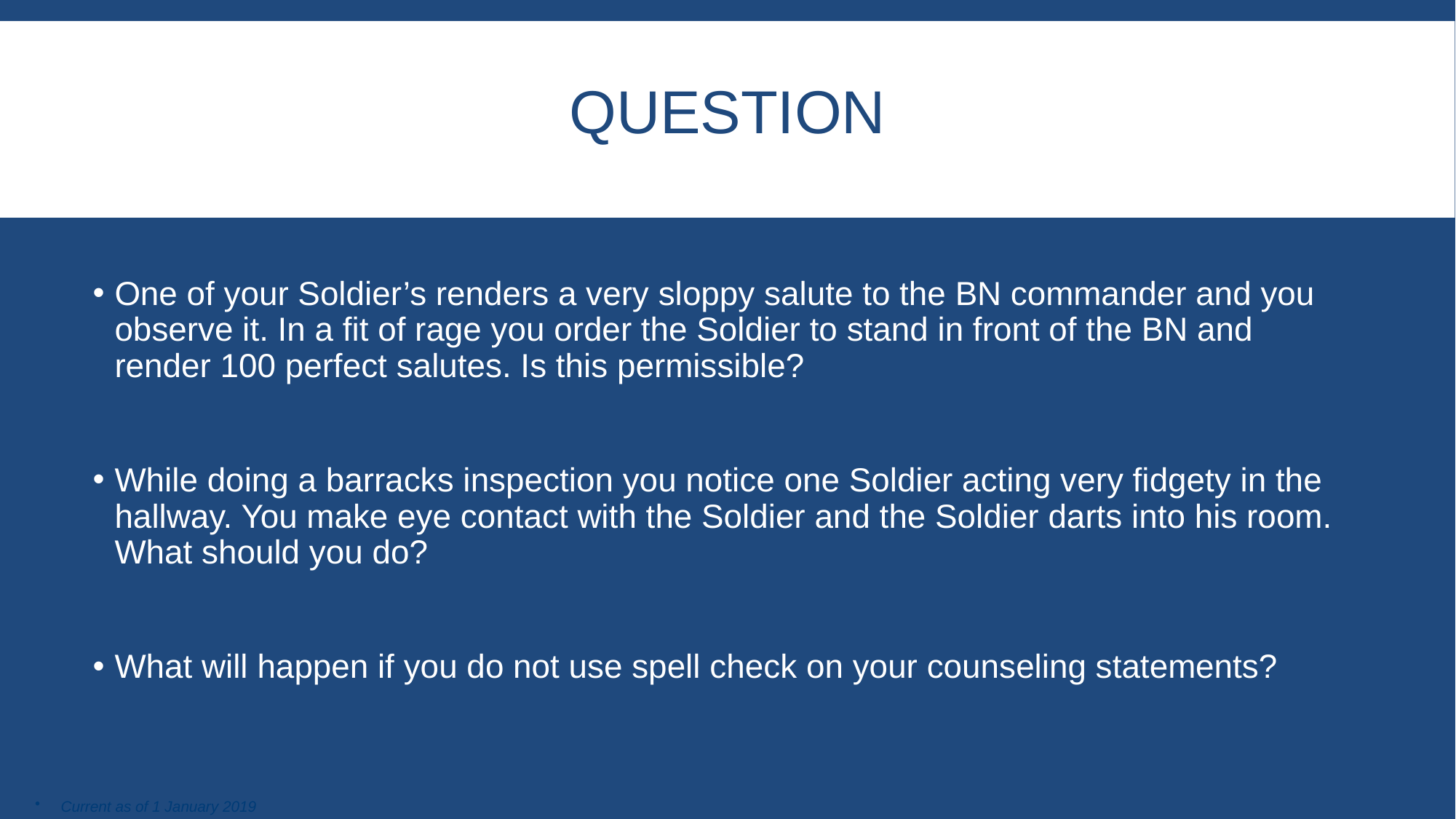

# Question
One of your Soldier’s renders a very sloppy salute to the BN commander and you observe it. In a fit of rage you order the Soldier to stand in front of the BN and render 100 perfect salutes. Is this permissible?

While doing a barracks inspection you notice one Soldier acting very fidgety in the hallway. You make eye contact with the Soldier and the Soldier darts into his room. What should you do?

What will happen if you do not use spell check on your counseling statements?